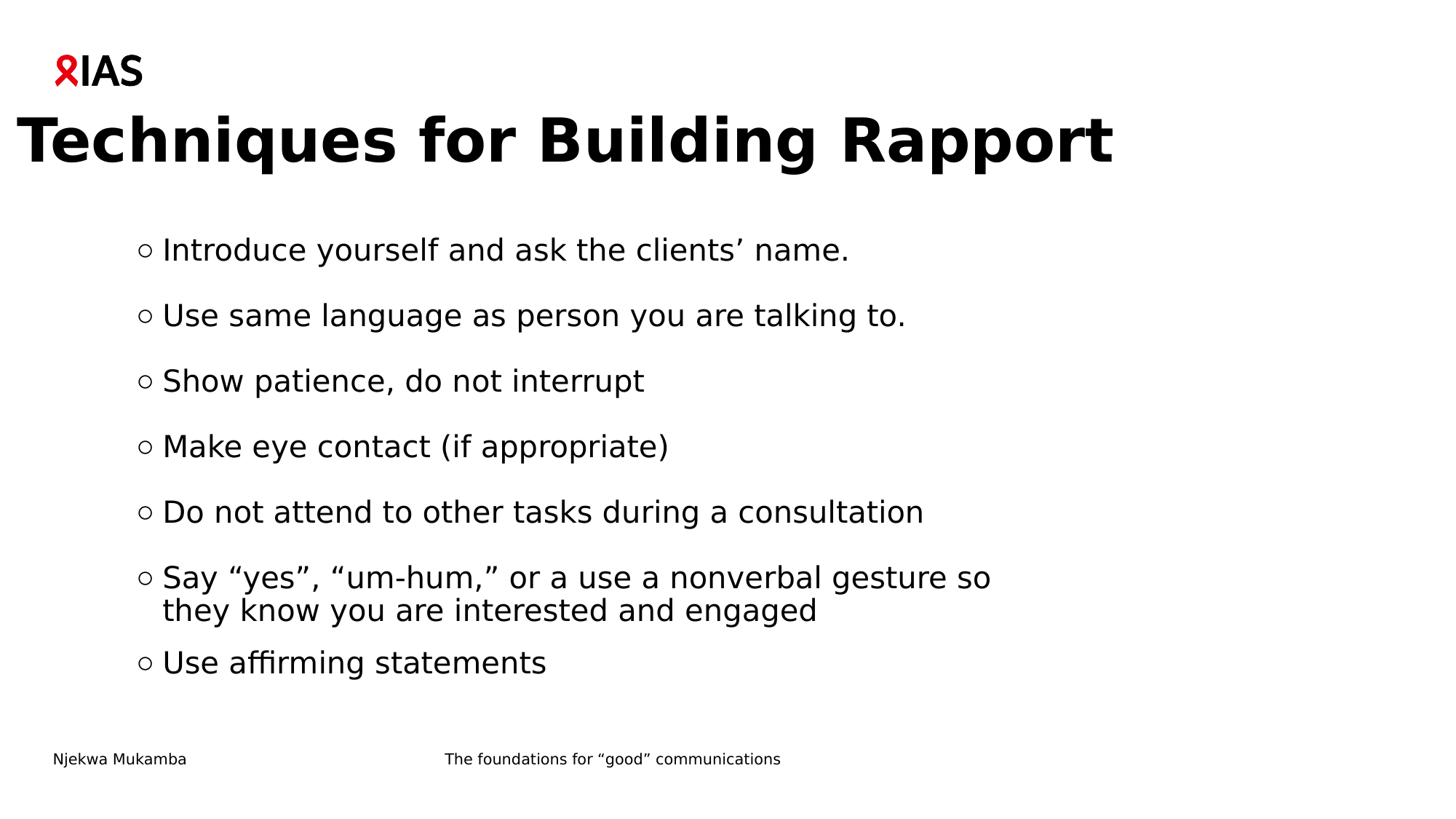

# Techniques for Building Rapport
Introduce yourself and ask the clients’ name.

Use same language as person you are talking to.

Show patience, do not interrupt

Make eye contact (if appropriate)

Do not attend to other tasks during a consultation

Say “yes”, “um-hum,” or a use a nonverbal gesture so they know you are interested and engaged

Use affirming statements

Njekwa Mukamba
The foundations for “good” communications